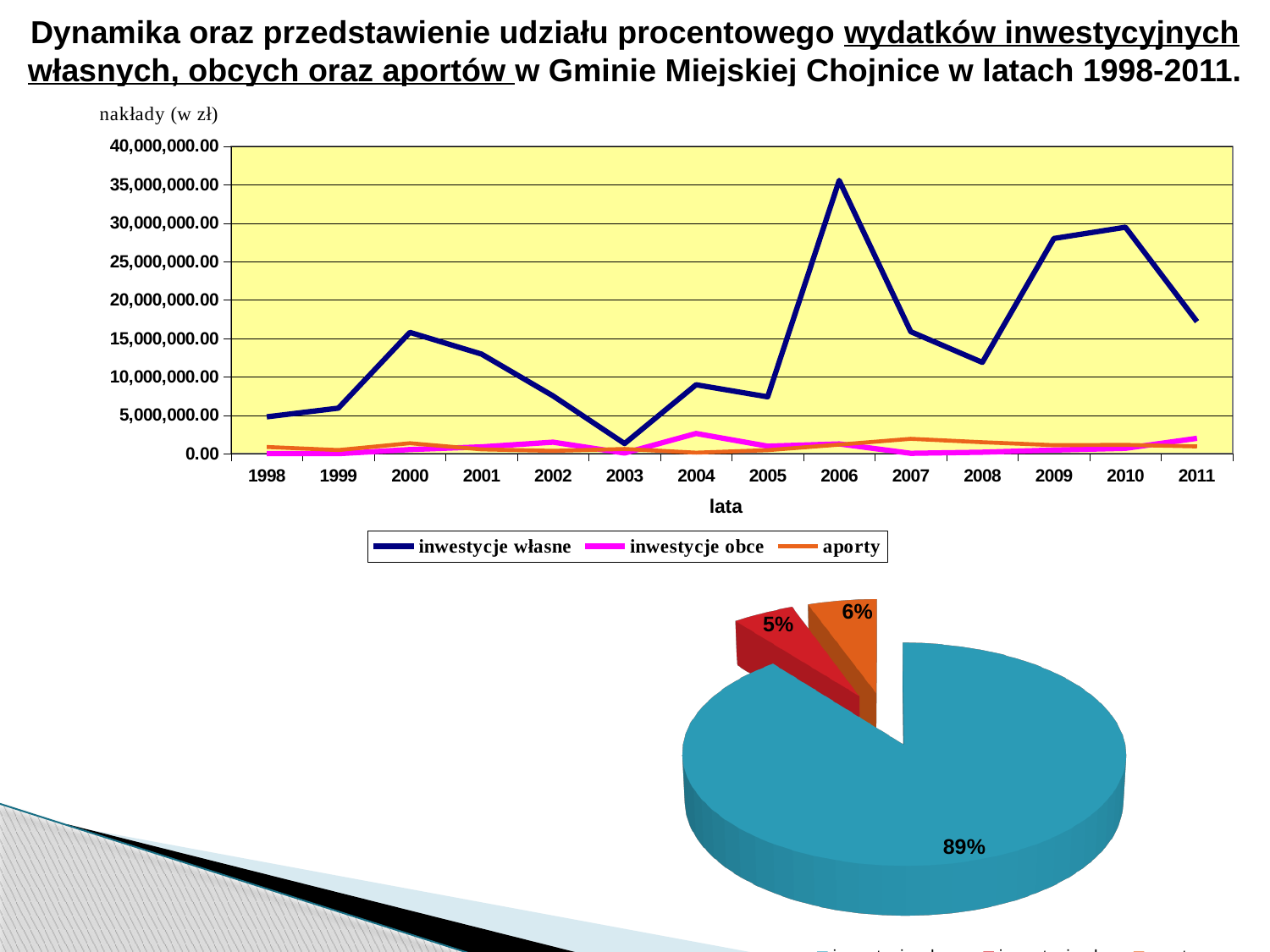

# Dynamika oraz przedstawienie udziału procentowego wydatków inwestycyjnych własnych, obcych oraz aportów w Gminie Miejskiej Chojnice w latach 1998-2011.

### Chart

| Category | inwestycje własne | inwestycje obce | aporty |
|---|---|---|---|
| 1998 | 4811900.0 | 27500.0 | 895300.0 |
| 1999 | 5942192.0 | 19800.0 | 493000.0 |
| 2000 | 15799985.0 | 553707.0 | 1380000.0 |
| 2001 | 12971599.0 | 908416.0 | 579000.0 |
| 2002 | 7537015.0 | 1520298.0 | 389694.0 |
| 2003 | 1334938.0 | 100101.0 | 633500.0 |
| 2004 | 8984650.0 | 2646889.0 | 153500.0 |
| 2005 | 7413010.0 | 1000000.0 | 475000.0 |
| 2006 | 35568166.0 | 1288500.0 | 1200000.0 |
| 2007 | 15893366.0 | 68073.0 | 1950000.0 |
| 2008 | 11886609.0 | 213162.0 | 1508200.0 |
| 2009 | 28015695.0 | 490000.0 | 1124500.0 |
| 2010 | 29474643.54 | 715748.0 | 1165800.0 |
| 2011 | 17197715.07 | 2017795.53 | 965800.0 |

[unsupported chart]